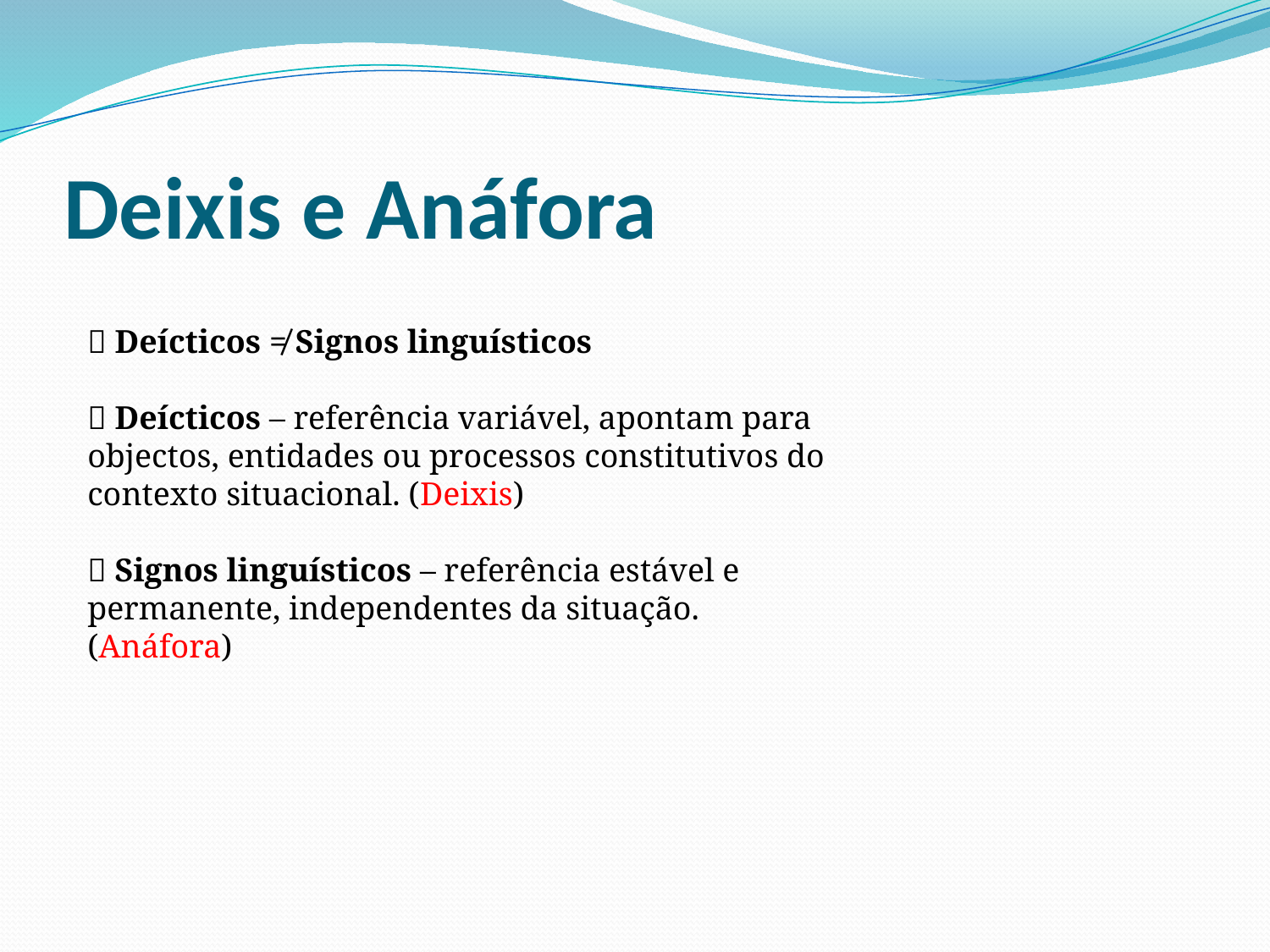

# Deixis e Anáfora
􀂄 Deícticos ≠ Signos linguísticos

􀂄 Deícticos – referência variável, apontam para objectos, entidades ou processos constitutivos do contexto situacional. (Deixis)

􀂄 Signos linguísticos – referência estável e permanente, independentes da situação.
(Anáfora)